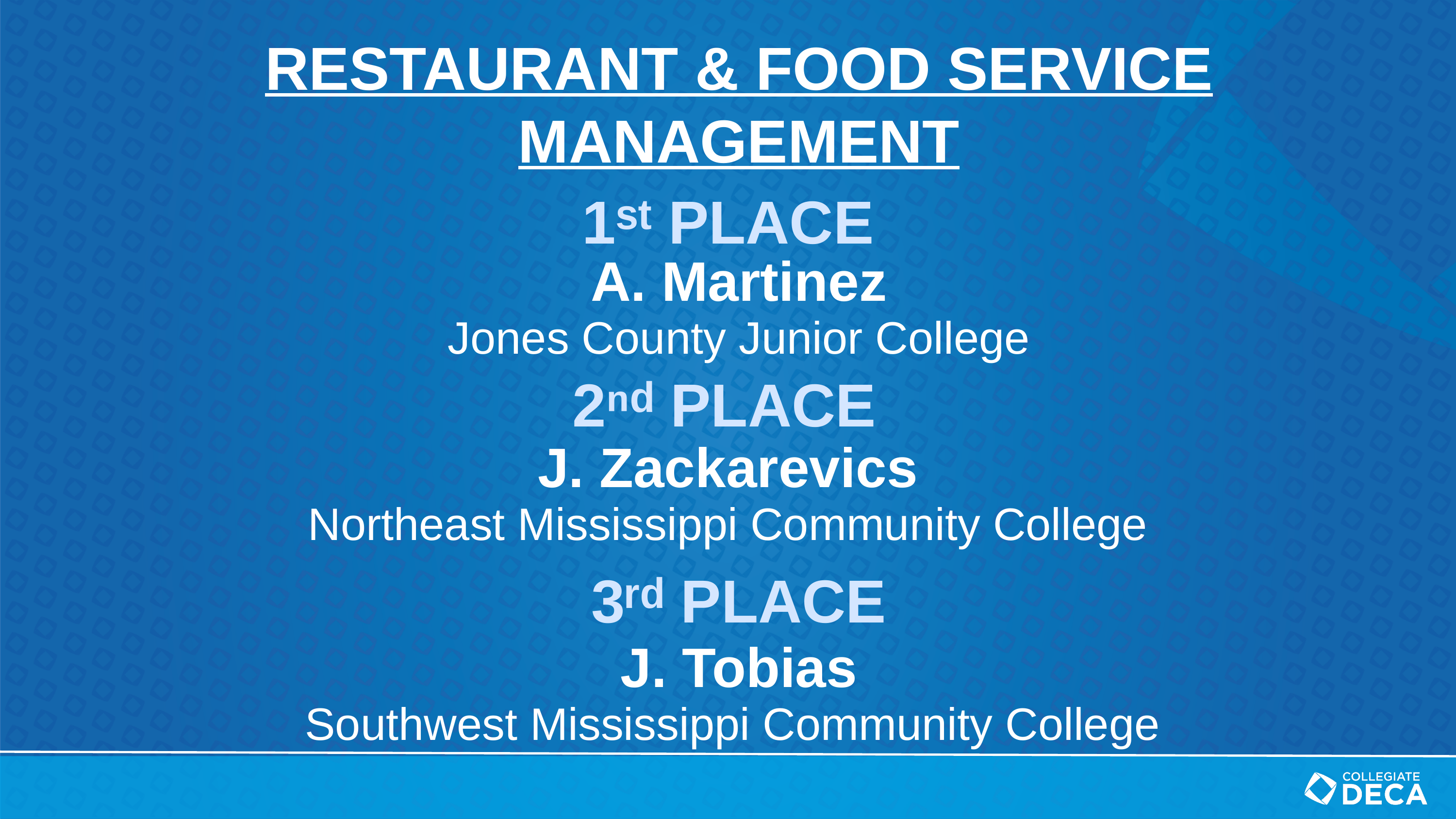

RESTAURANT & FOOD SERVICE
MANAGEMENT
1ˢᵗ PLACE
A. Martinez
Jones County Junior College
2ⁿᵈ PLACE
J. Zackarevics
Northeast Mississippi Community College
3ʳᵈ PLACE
J. Tobias
Southwest Mississippi Community College